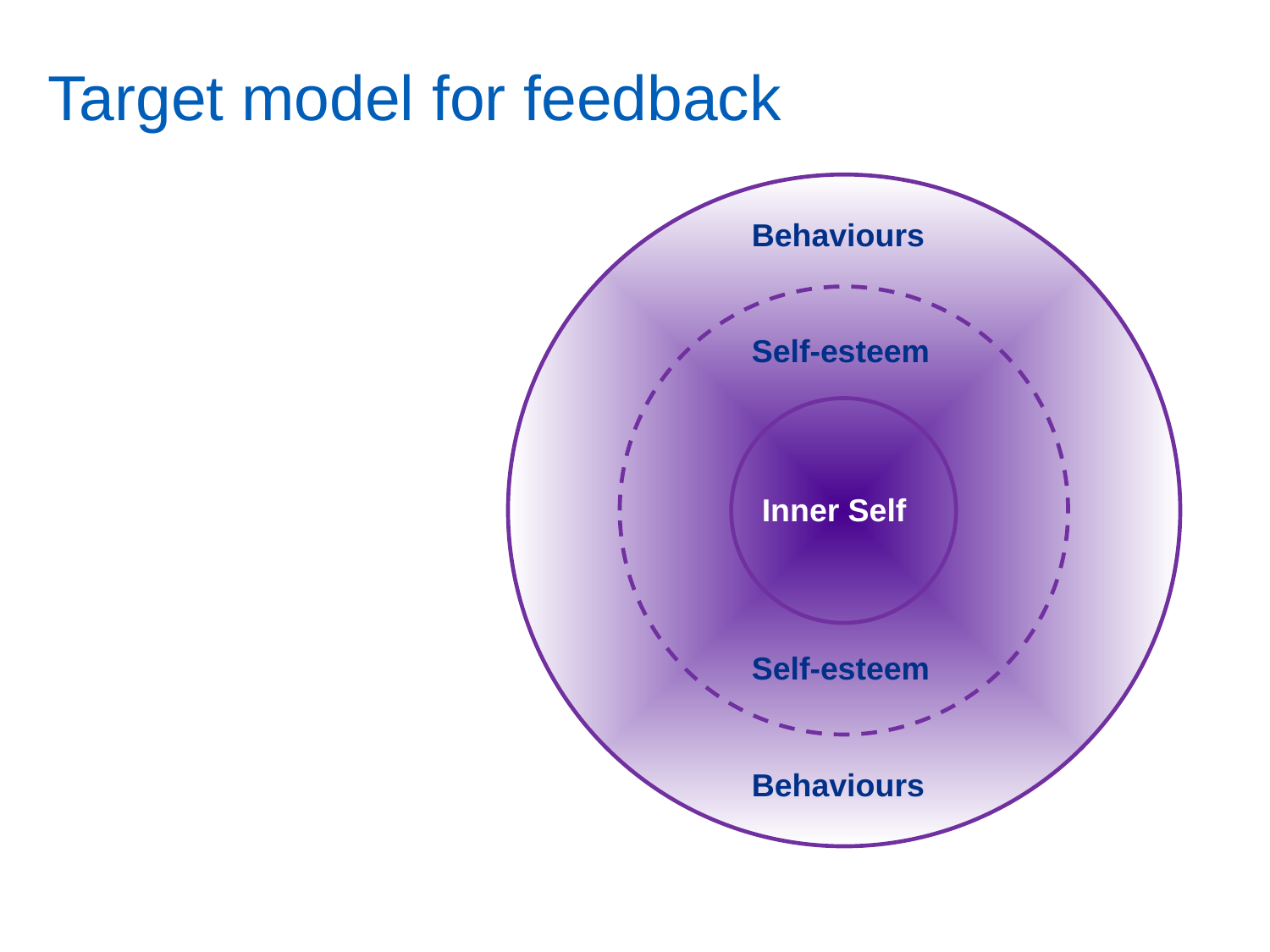

Target model for feedback

Behaviours

Self-esteem

Inner Self
Self-esteem
Behaviours